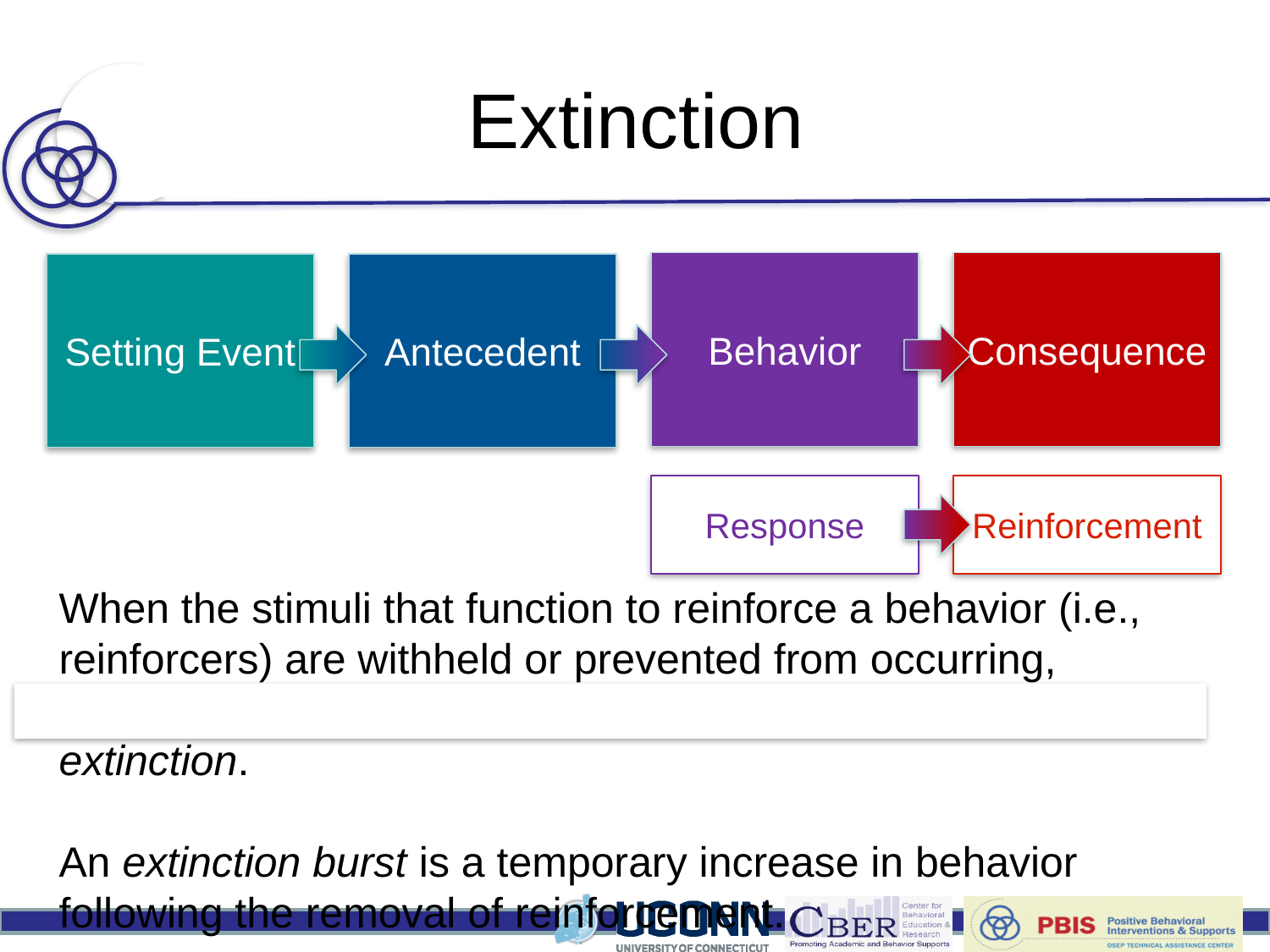

# Building Blocks of Behavior
Extinction
Consequence
Behavior
Setting Event
Antecedent

Response
Reinforcement

When the stimuli that function to reinforce a behavior (i.e., reinforcers) are withheld or prevented from occurring,
the behavior will eventually disappear.  This is called extinction.

An extinction burst is a temporary increase in behavior following the removal of reinforcement.